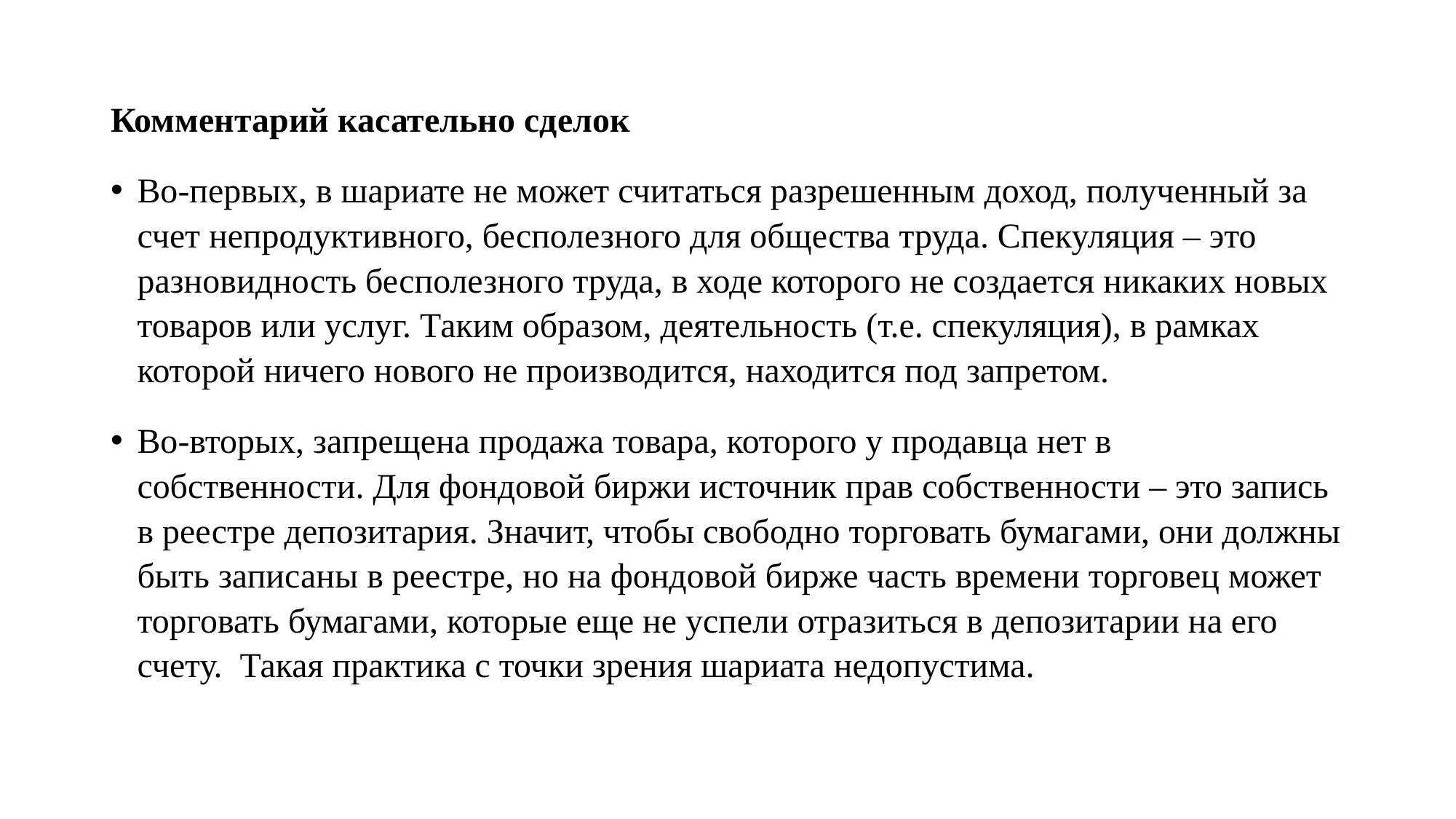

Комментарий касательно сделок
Во-первых, в шариате не может считаться разрешенным доход, полученный за счет непродуктивного, бесполезного для общества труда. Спекуляция – это разновидность бесполезного труда, в ходе которого не создается никаких новых товаров или услуг. Таким образом, деятельность (т.е. спекуляция), в рамках которой ничего нового не производится, находится под запретом.
Во-вторых, запрещена продажа товара, которого у продавца нет в собственности. Для фондовой биржи источник прав собственности – это запись в реестре депозитария. Значит, чтобы свободно торговать бумагами, они должны быть записаны в реестре, но на фондовой бирже часть времени торговец может торговать бумагами, которые еще не успели отразиться в депозитарии на его счету.  Такая практика с точки зрения шариата недопустима.